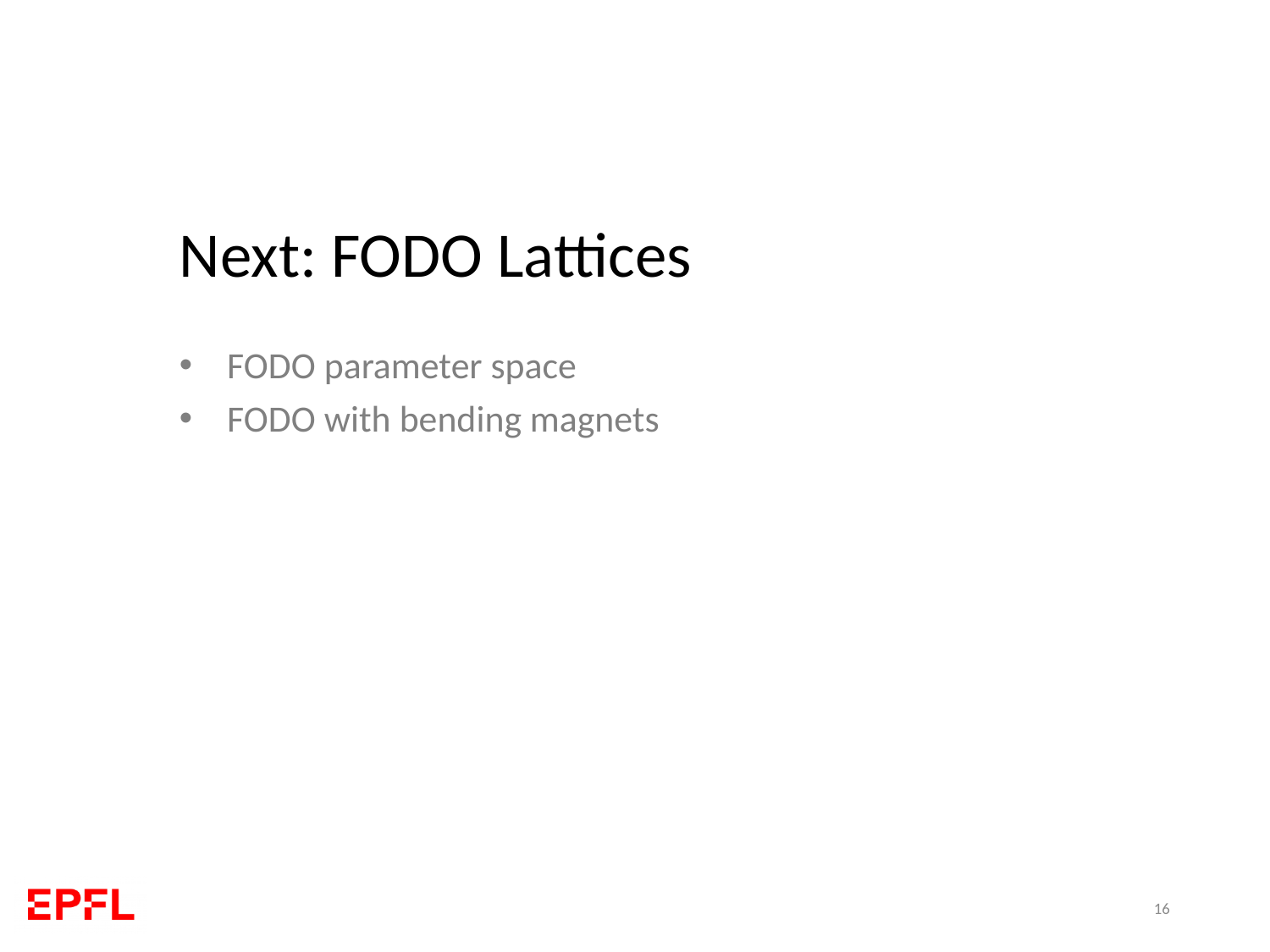

Next: FODO Lattices
FODO parameter space
FODO with bending magnets
16